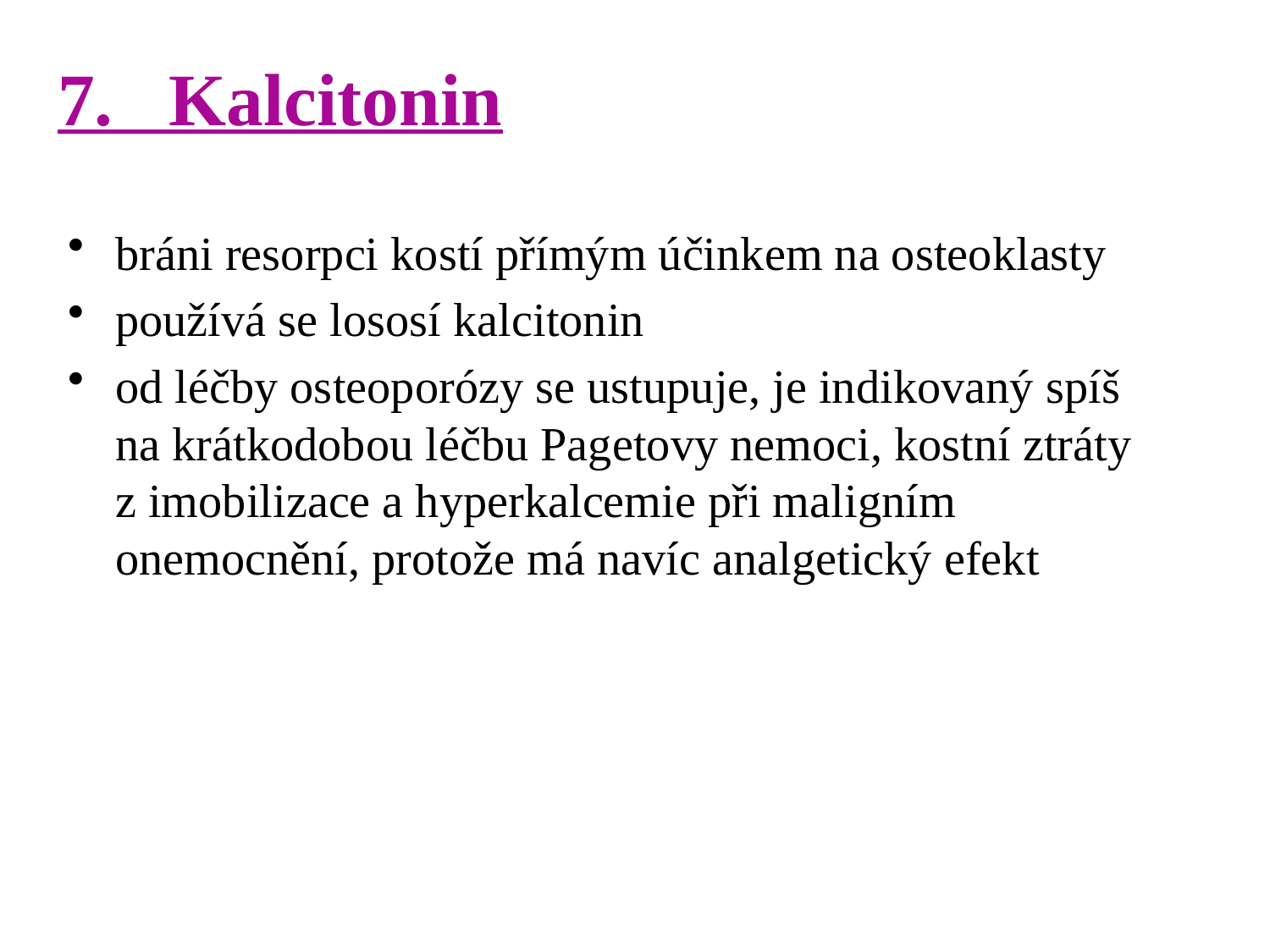

# 7.   Kalcitonin
bráni resorpci kostí přímým účinkem na osteoklasty
používá se lososí kalcitonin
od léčby osteoporózy se ustupuje, je indikovaný spíš na krátkodobou léčbu Pagetovy nemoci, kostní ztráty z imobilizace a hyperkalcemie při maligním onemocnění, protože má navíc analgetický efekt